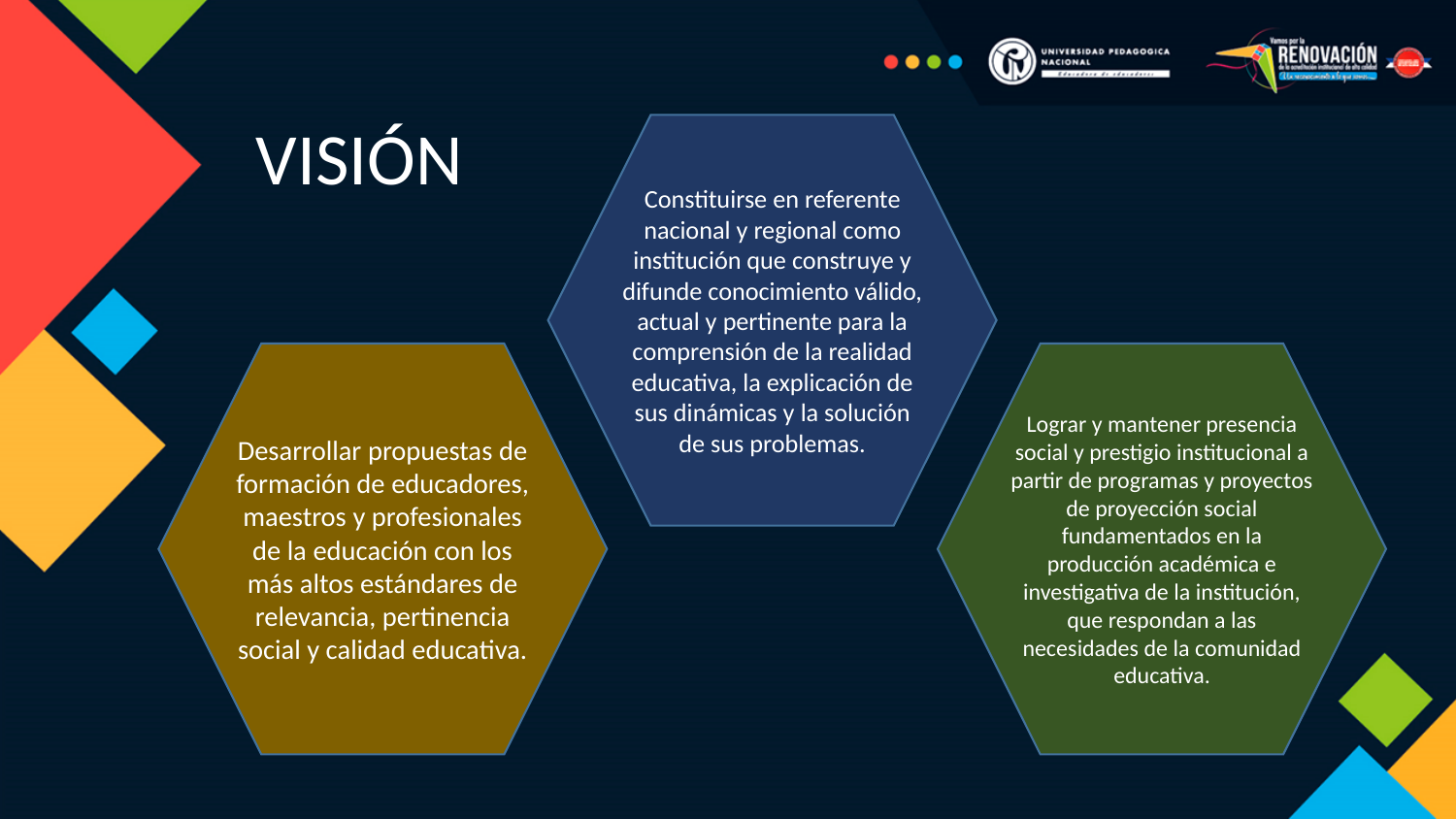

VISIÓN
Constituirse en referente nacional y regional como institución que construye y difunde conocimiento válido, actual y pertinente para la comprensión de la realidad educativa, la explicación de sus dinámicas y la solución de sus problemas.
Desarrollar propuestas de formación de educadores, maestros y profesionales de la educación con los más altos estándares de relevancia, pertinencia social y calidad educativa.
Lograr y mantener presencia social y prestigio institucional a partir de programas y proyectos de proyección social fundamentados en la producción académica e investigativa de la institución, que respondan a las necesidades de la comunidad educativa.